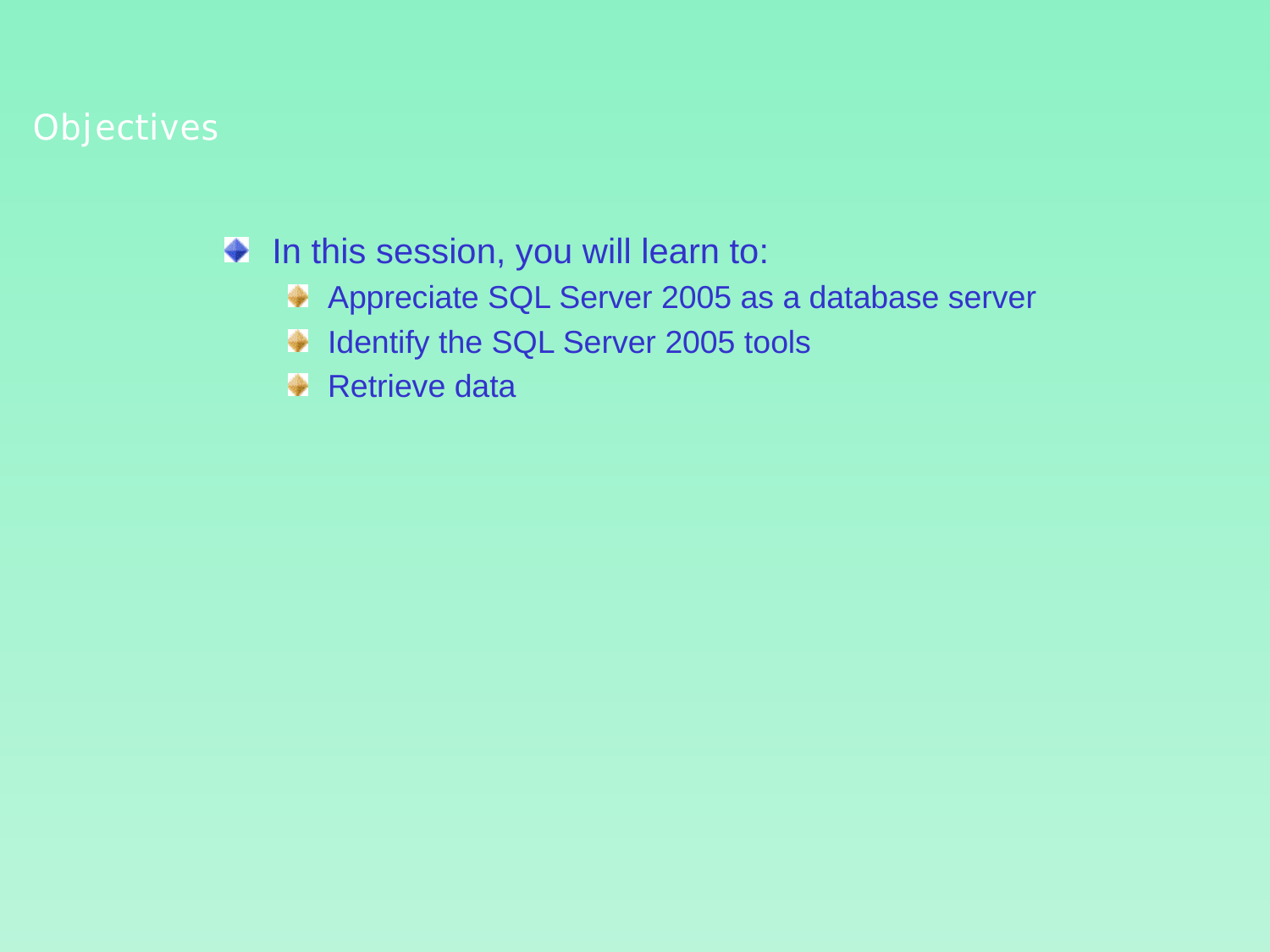

Objectives
In this session, you will learn to:
Appreciate SQL Server 2005 as a database server
Identify the SQL Server 2005 tools
Retrieve data